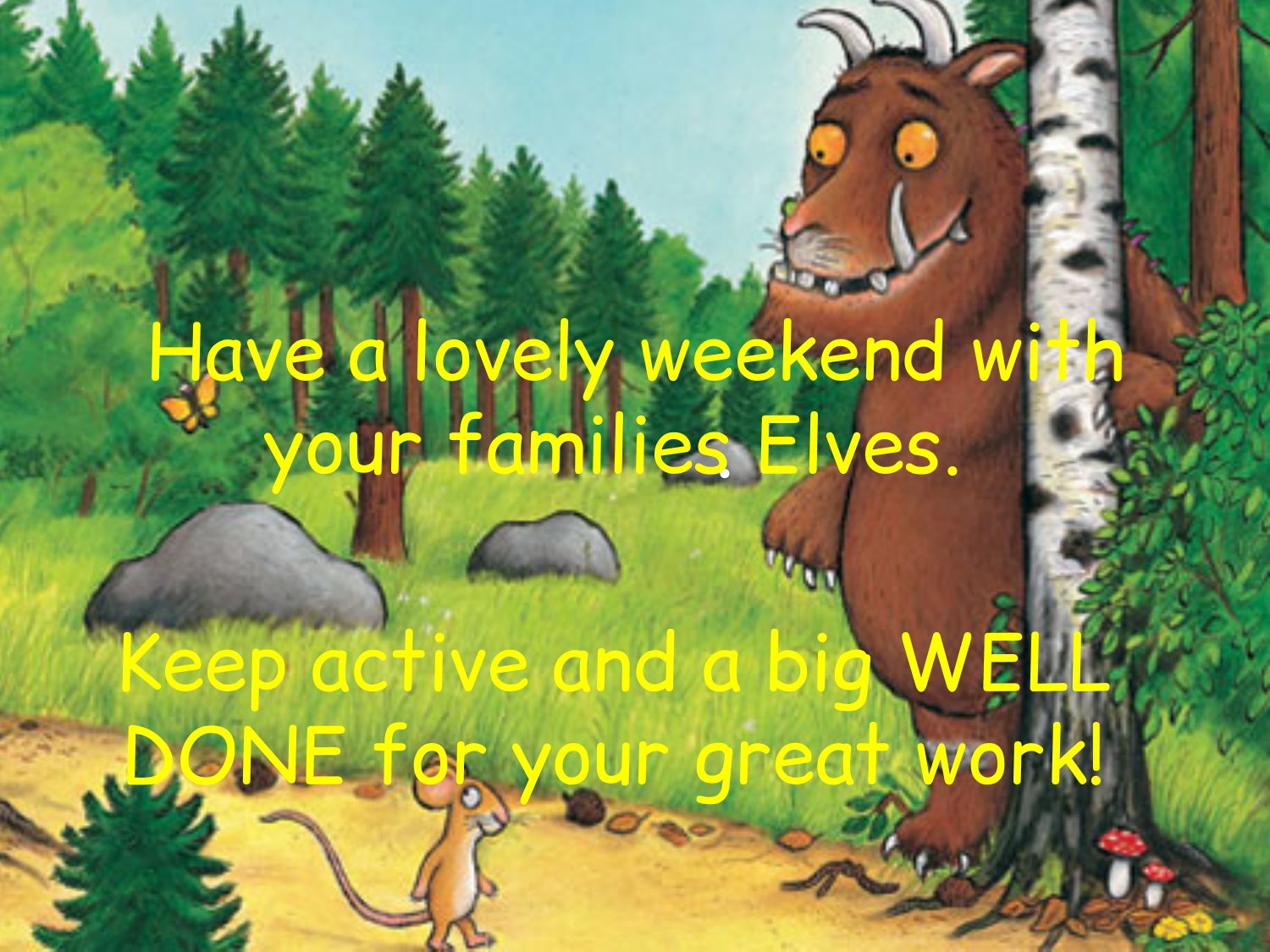

#
  Have a lovely weekend with your families Elves.

Keep active and a big WELL DONE for your great work!
.